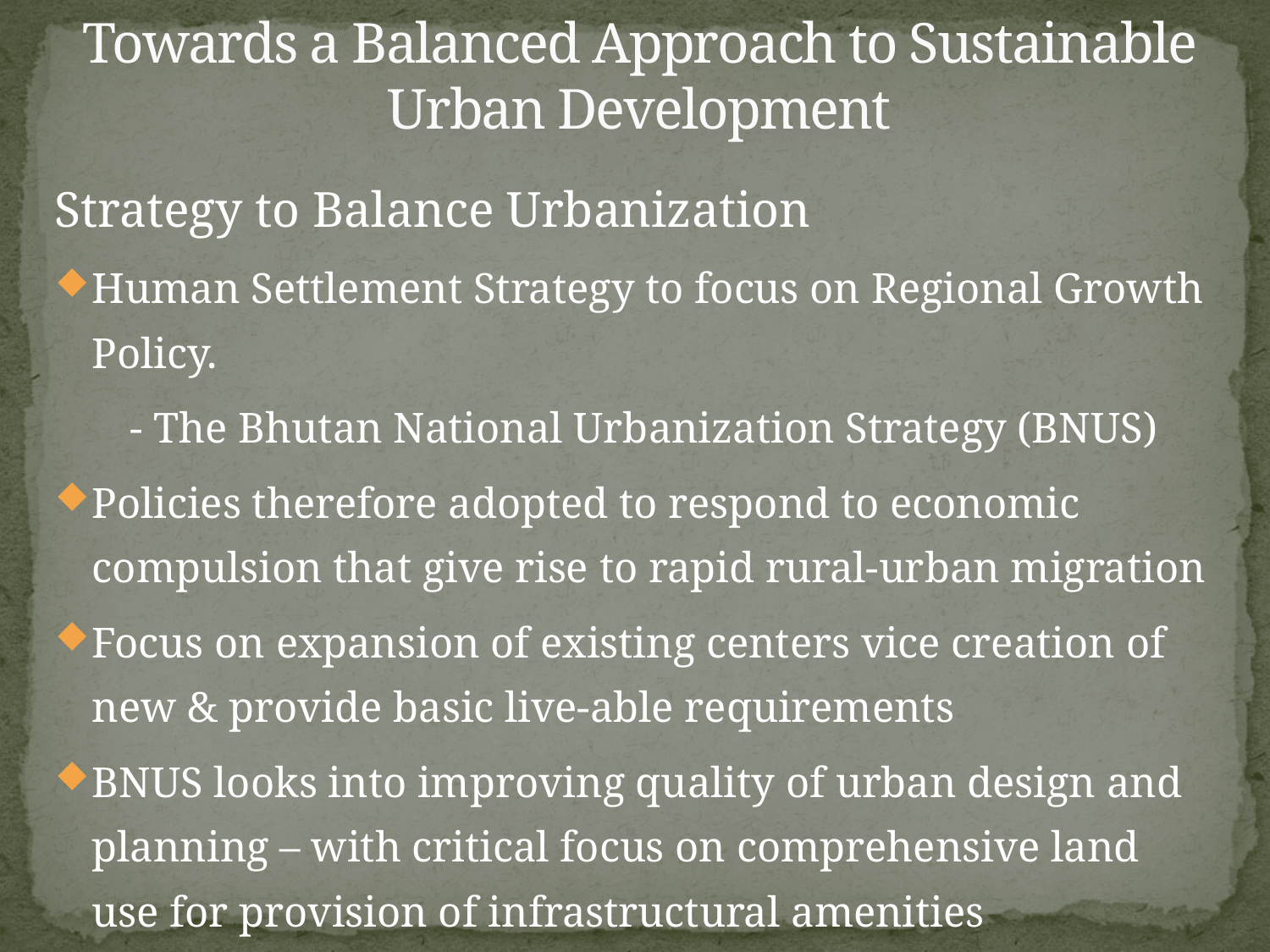

# Towards a Balanced Approach to Sustainable Urban Development
Strategy to Balance Urbanization
Human Settlement Strategy to focus on Regional Growth Policy.
       - The Bhutan National Urbanization Strategy (BNUS)
Policies therefore adopted to respond to economic compulsion that give rise to rapid rural-urban migration
Focus on expansion of existing centers vice creation of new & provide basic live-able requirements
BNUS looks into improving quality of urban design and planning – with critical focus on comprehensive land use for provision of infrastructural amenities